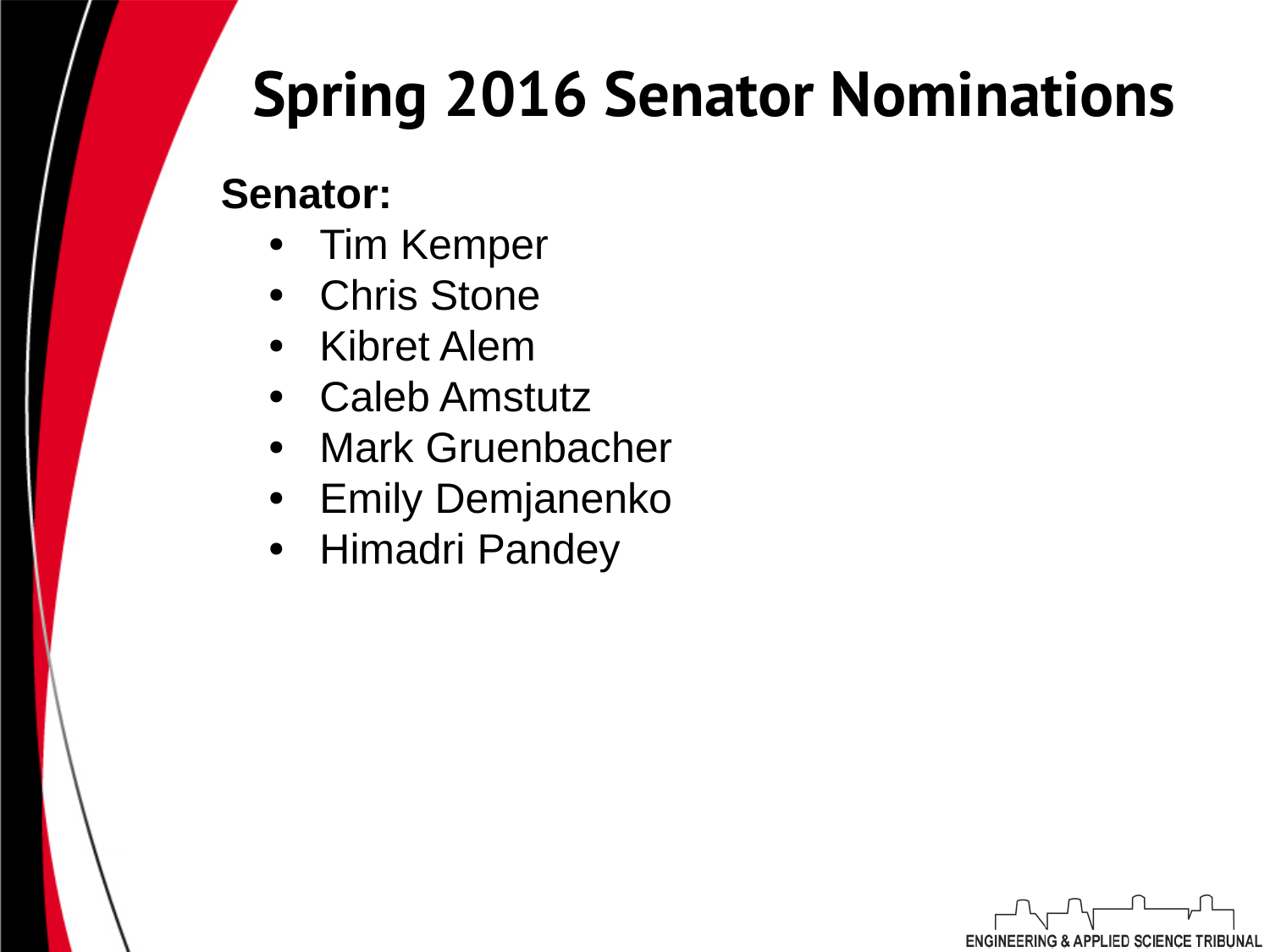

# Spring 2016 Senator Nominations
Senator:
Tim Kemper
Chris Stone
Kibret Alem
Caleb Amstutz
Mark Gruenbacher
Emily Demjanenko
Himadri Pandey